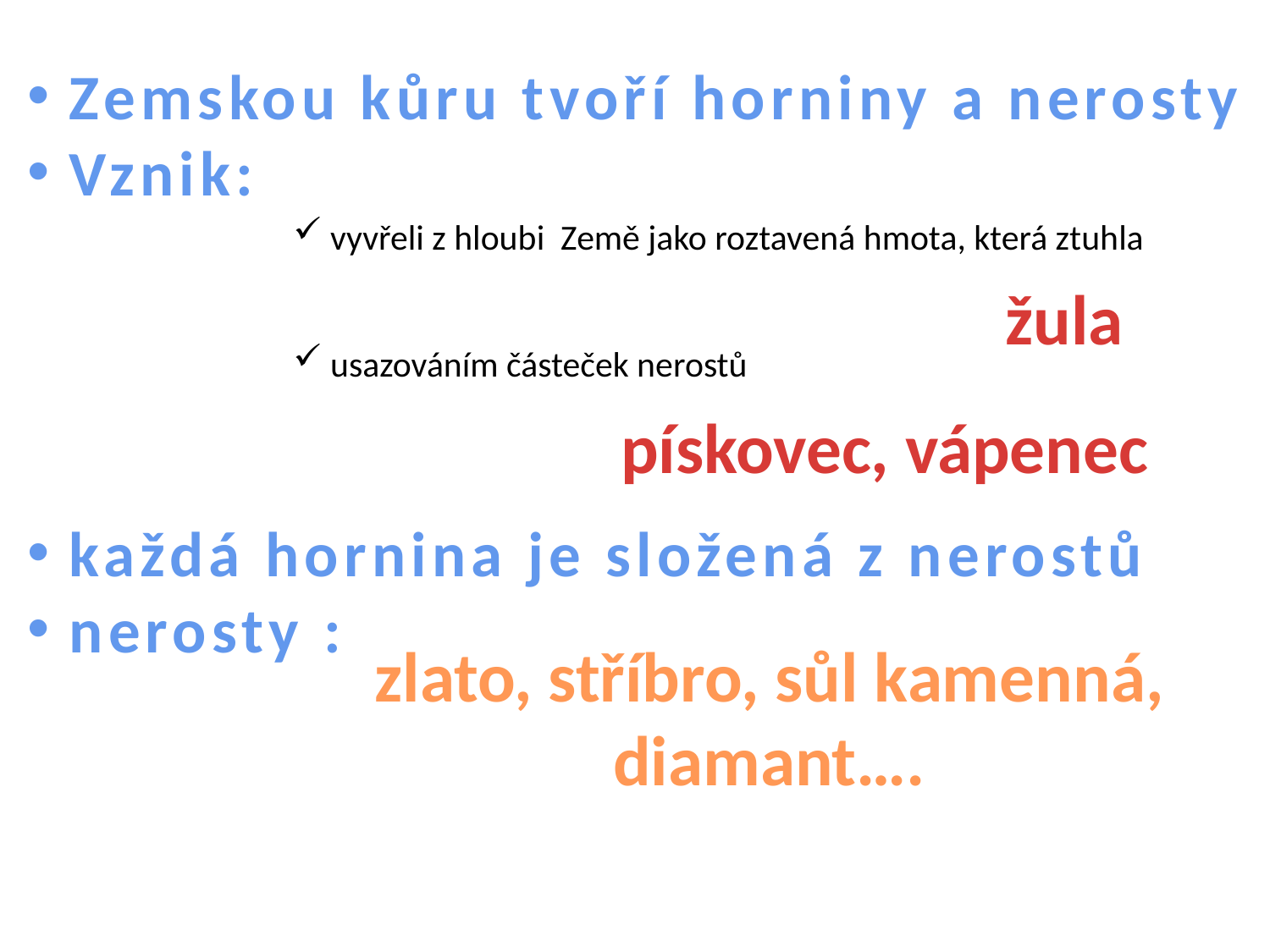

Zemskou kůru tvoří horniny a nerosty
 Vznik:

 každá hornina je složená z nerostů
 nerosty :

 vyvřeli z hloubi  Země jako roztavená hmota, která ztuhla

 usazováním částeček nerostů

žula
pískovec, vápenec
zlato, stříbro, sůl kamenná,
diamant….